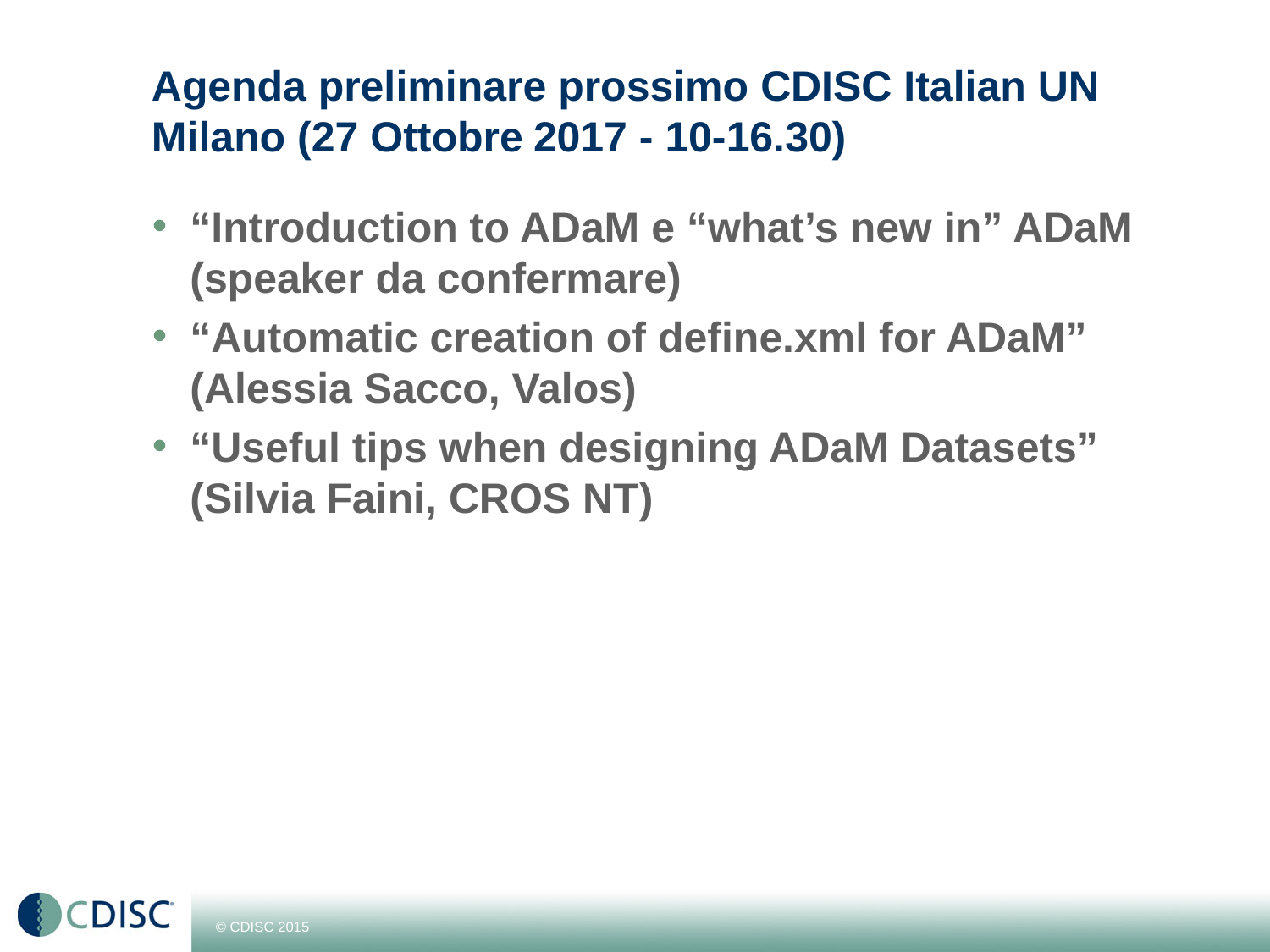

# Agenda preliminare prossimo CDISC Italian UN Milano (27 Ottobre 2017 - 10-16.30)
“Introduction to ADaM e “what’s new in” ADaM (speaker da confermare)
“Automatic creation of define.xml for ADaM” (Alessia Sacco, Valos)
“Useful tips when designing ADaM Datasets” (Silvia Faini, CROS NT)